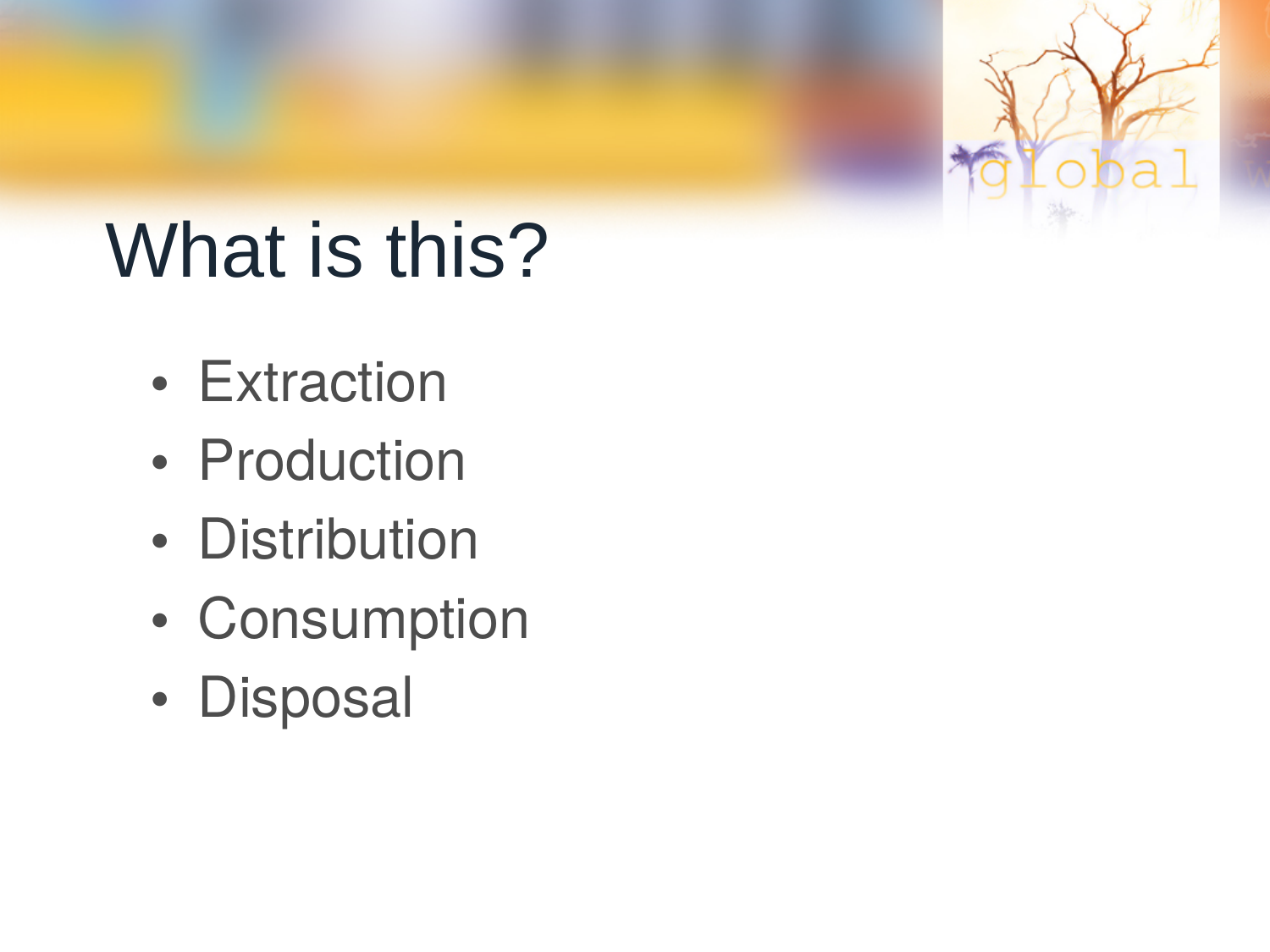

# What is this?
Extraction
Production
Distribution
Consumption
Disposal